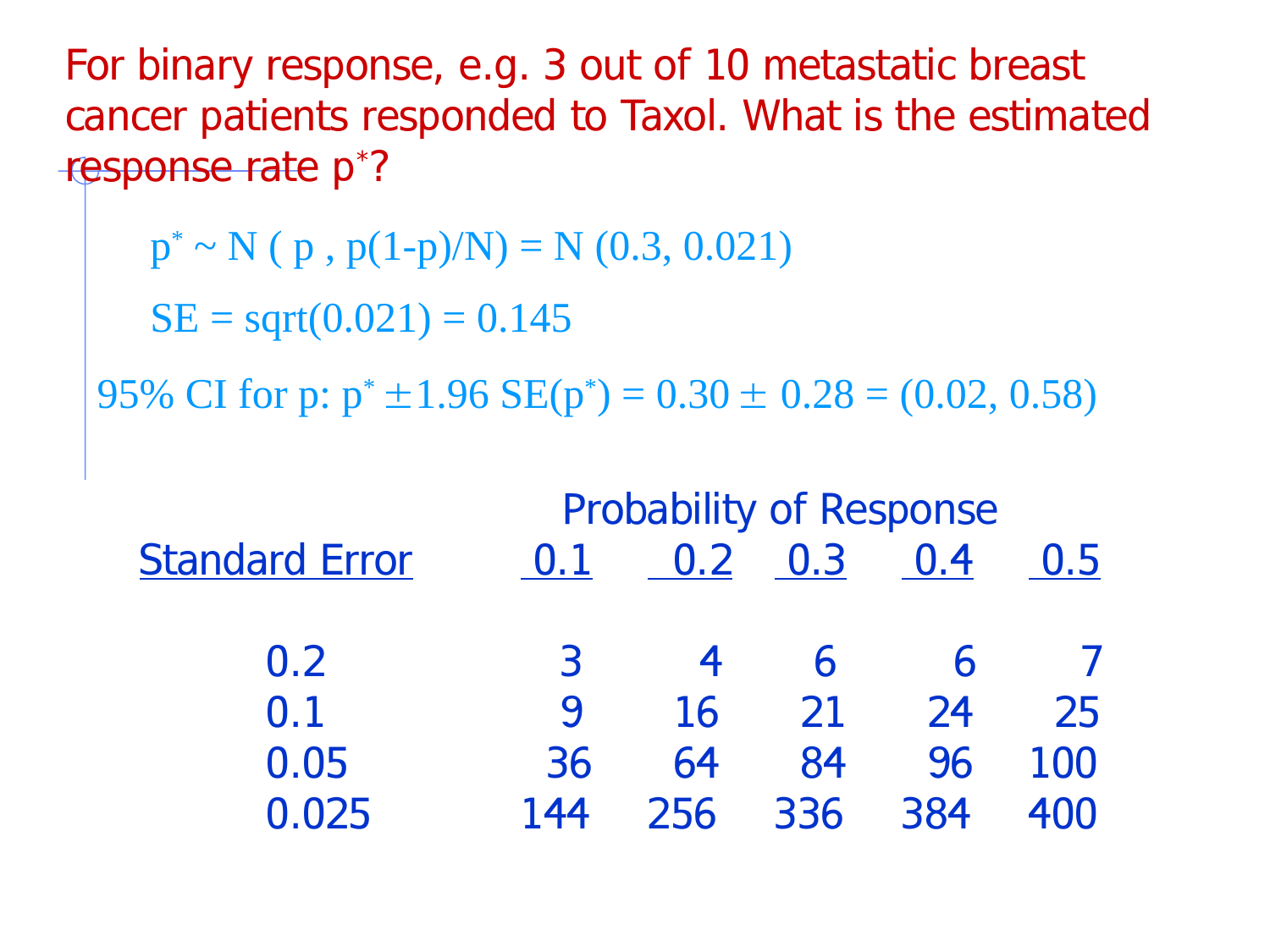

For binary response, e.g. 3 out of 10 metastatic breast cancer patients responded to Taxol. What is the estimated response rate p*?
 p* ~ N ( p , p(1-p)/N) = N (0.3, 0.021)
 SE = sqrt(0.021) = 0.145
95% CI for p: p* ±1.96 SE(p*) = 0.30 ± 0.28 = (0.02, 0.58)
			  	    Probability of Response
	Standard Error	 0.1	  0.2	 0.3	 0.4	 0.5

		0.2		   3	    4	   6	    6	    7
		0.1		   9	  16	  21	  24	  25
		0.05		  36 	  64	  84	  96	100
		0.025		144	256	336	384	400